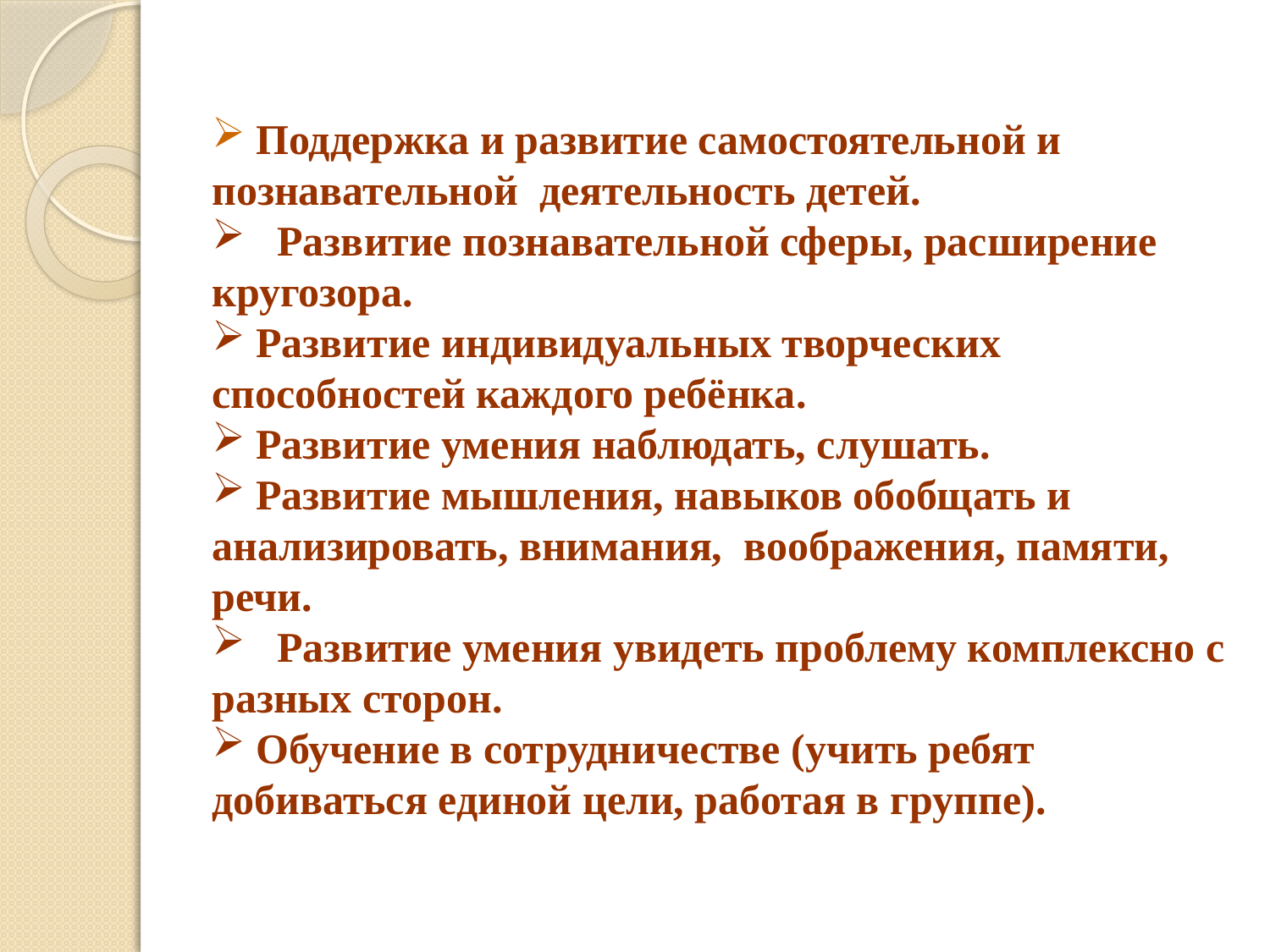

Поддержка и развитие самостоятельной и познавательной  деятельность детей.
   Развитие познавательной сферы, расширение кругозора.
 Развитие индивидуальных творческих способностей каждого ребёнка.
 Развитие умения наблюдать, слушать.
 Развитие мышления, навыков обобщать и   анализировать, внимания,  воображения, памяти, речи.
   Развитие умения увидеть проблему комплексно с разных сторон.
 Обучение в сотрудничестве (учить ребят добиваться единой цели, работая в группе).